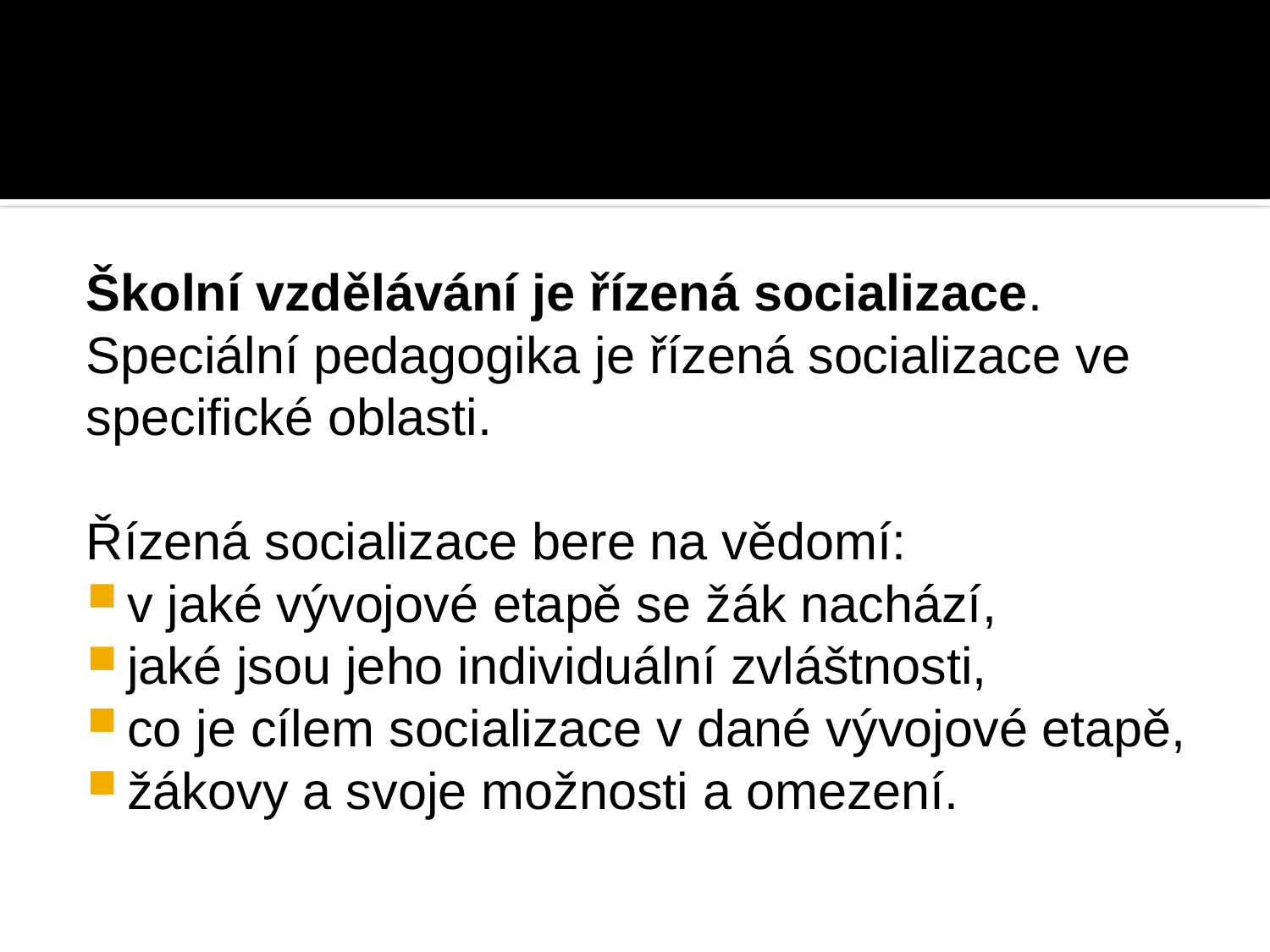

#
Školní vzdělávání je řízená socializace.
Speciální pedagogika je řízená socializace ve specifické oblasti.

Řízená socializace bere na vědomí:
v jaké vývojové etapě se žák nachází,
jaké jsou jeho individuální zvláštnosti,
co je cílem socializace v dané vývojové etapě,
žákovy a svoje možnosti a omezení.